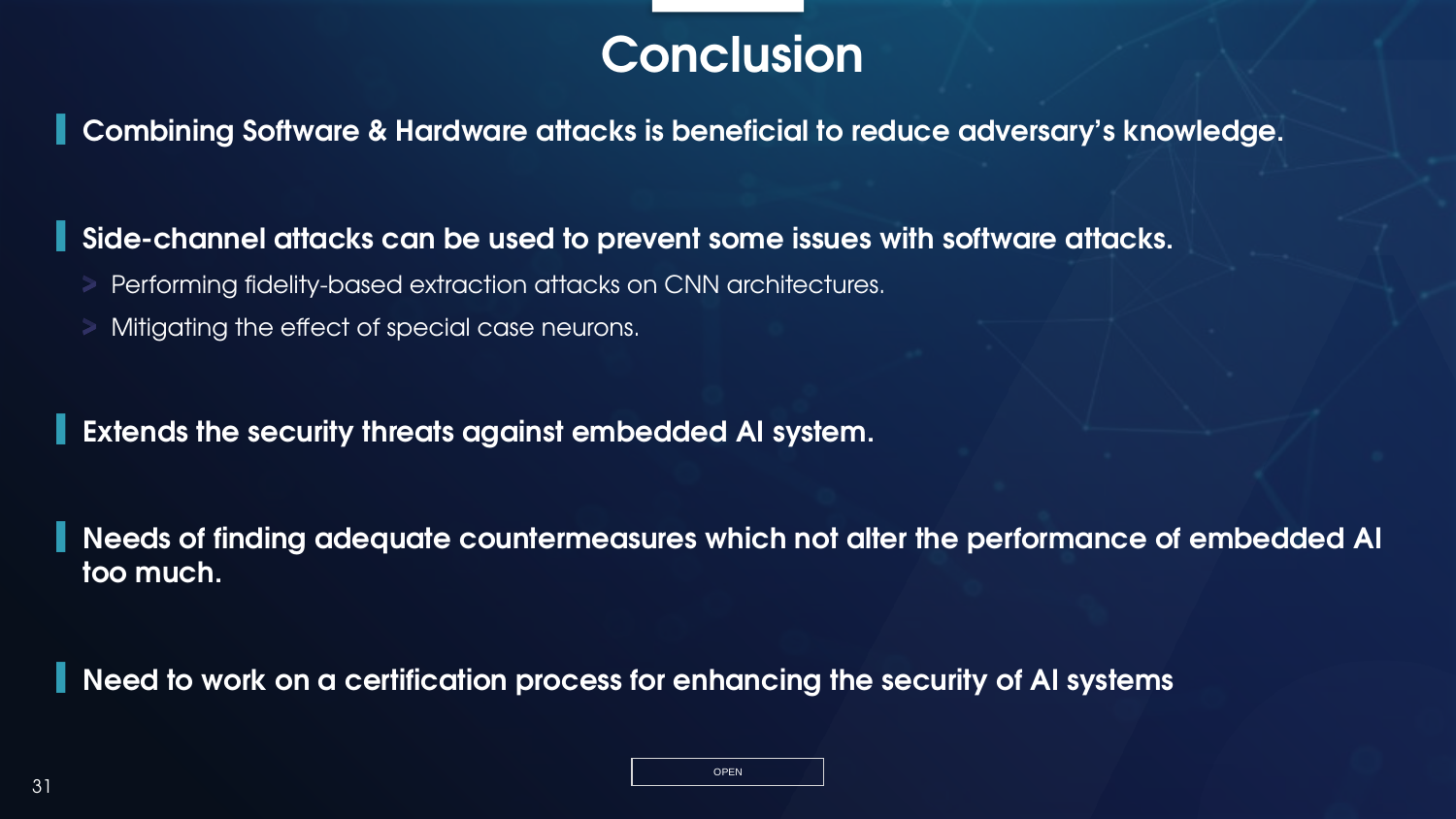

# Conclusion
Combining Software & Hardware attacks is beneficial to reduce adversary’s knowledge.

Side-channel attacks can be used to prevent some issues with software attacks.
Performing fidelity-based extraction attacks on CNN architectures.
Mitigating the effect of special case neurons.

Extends the security threats against embedded AI system.

Needs of finding adequate countermeasures which not alter the performance of embedded AI too much.

Need to work on a certification process for enhancing the security of AI systems